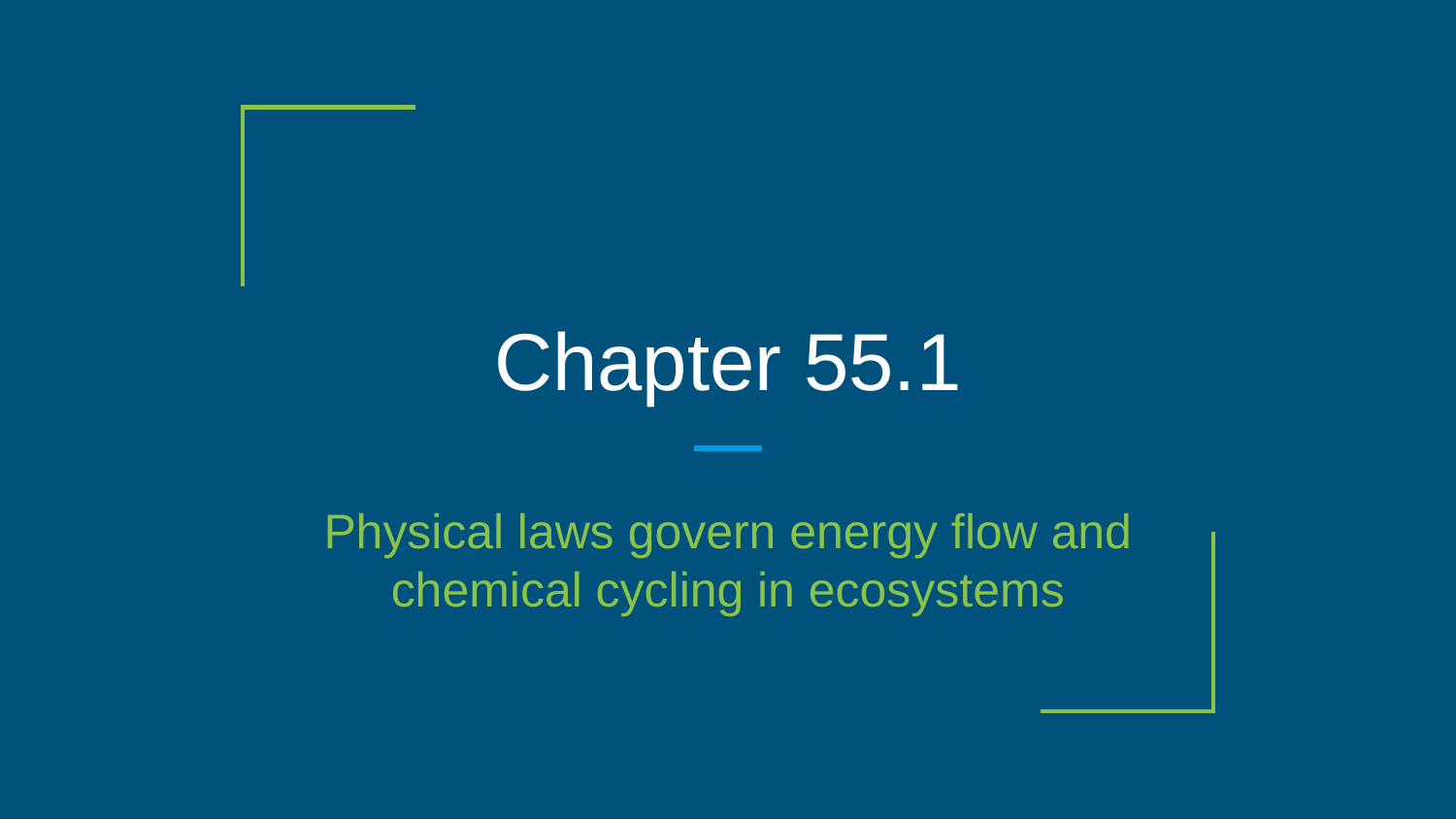

# Chapter 55.1
Physical laws govern energy flow and chemical cycling in ecosystems